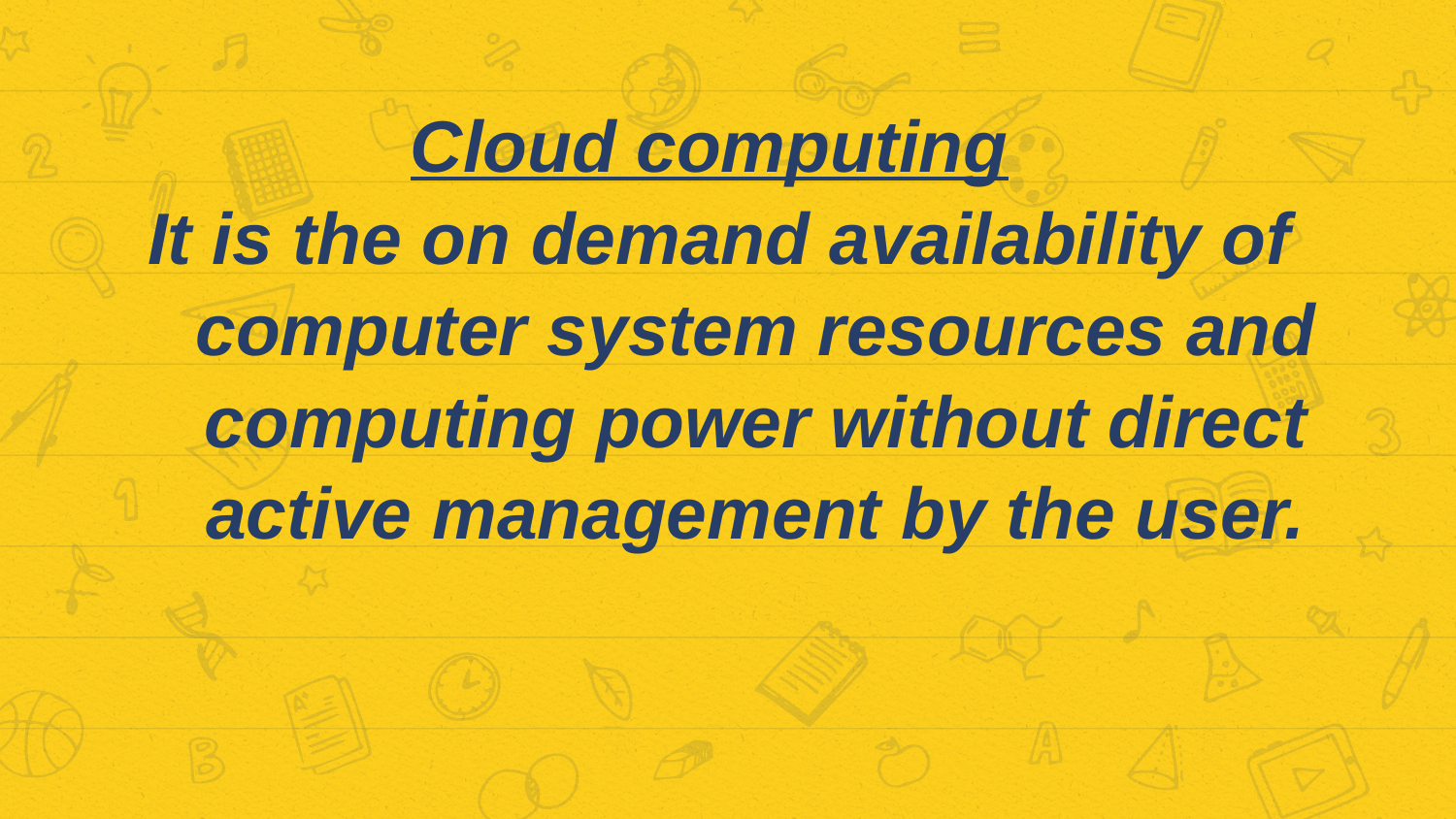

Cloud computing
It is the on demand availability of computer system resources and computing power without direct active management by the user.